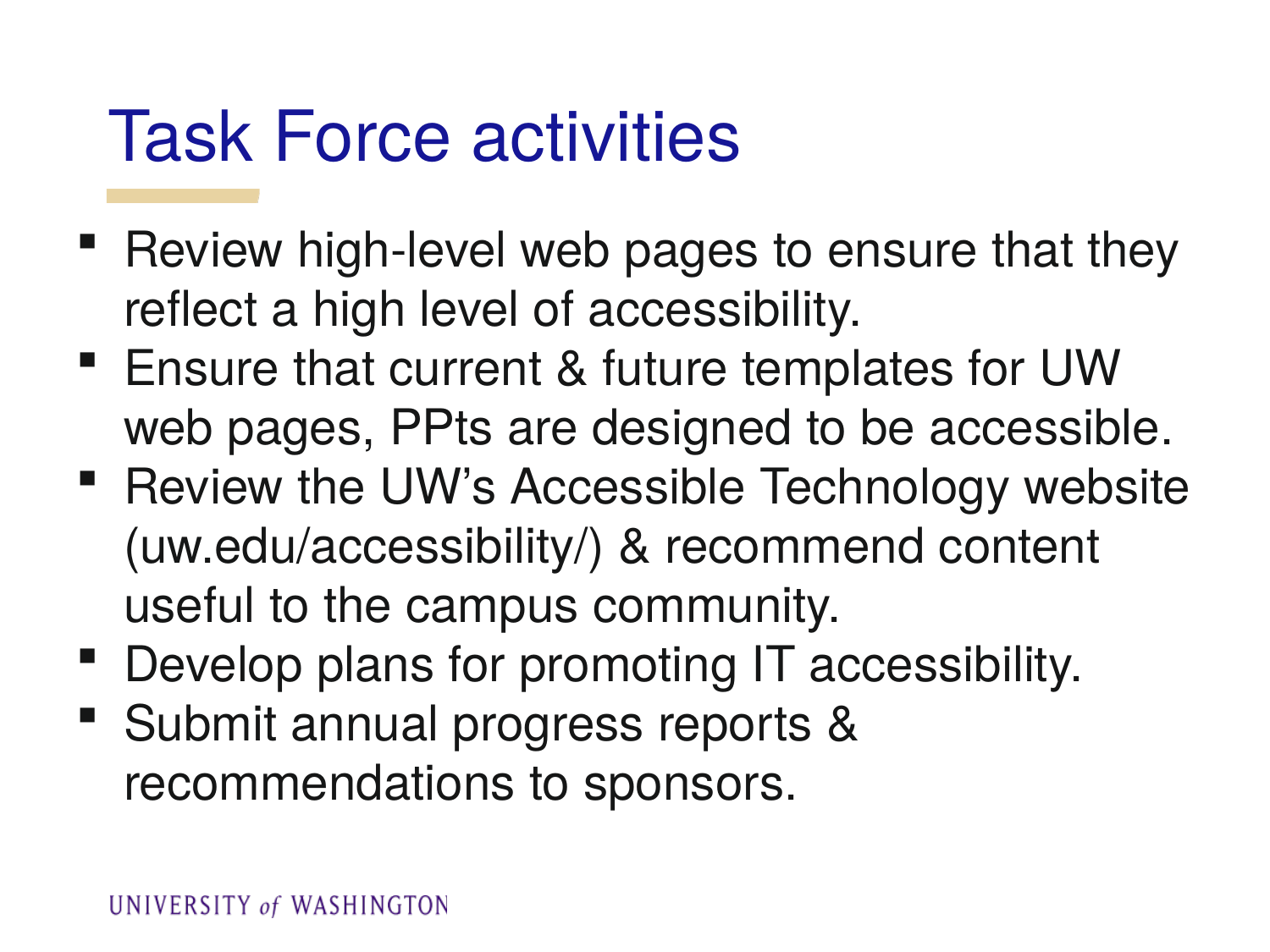

# Task Force activities
Review high-level web pages to ensure that they reflect a high level of accessibility.
Ensure that current & future templates for UW web pages, PPts are designed to be accessible.
Review the UW’s Accessible Technology website (uw.edu/accessibility/) & recommend content useful to the campus community.
Develop plans for promoting IT accessibility.
Submit annual progress reports & recommendations to sponsors.